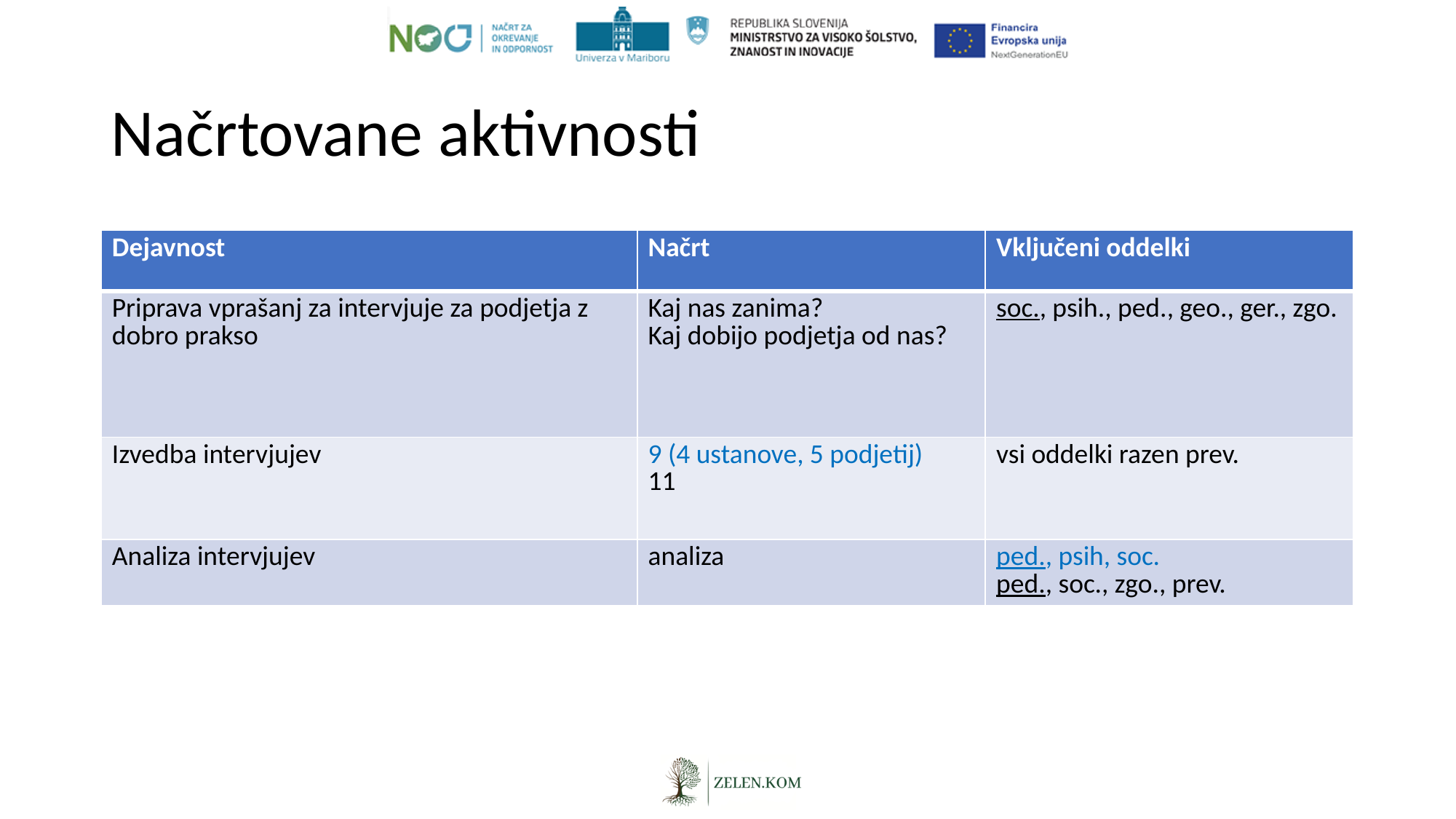

# Načrtovane aktivnosti
| Dejavnost | Načrt | Vključeni oddelki |
| --- | --- | --- |
| Priprava vprašanj za intervjuje za podjetja z dobro prakso | Kaj nas zanima? Kaj dobijo podjetja od nas? | soc., psih., ped., geo., ger., zgo. |
| Izvedba intervjujev | 9 (4 ustanove, 5 podjetij) 11 | vsi oddelki razen prev. |
| Analiza intervjujev | analiza | ped., psih, soc. ped., soc., zgo., prev. |